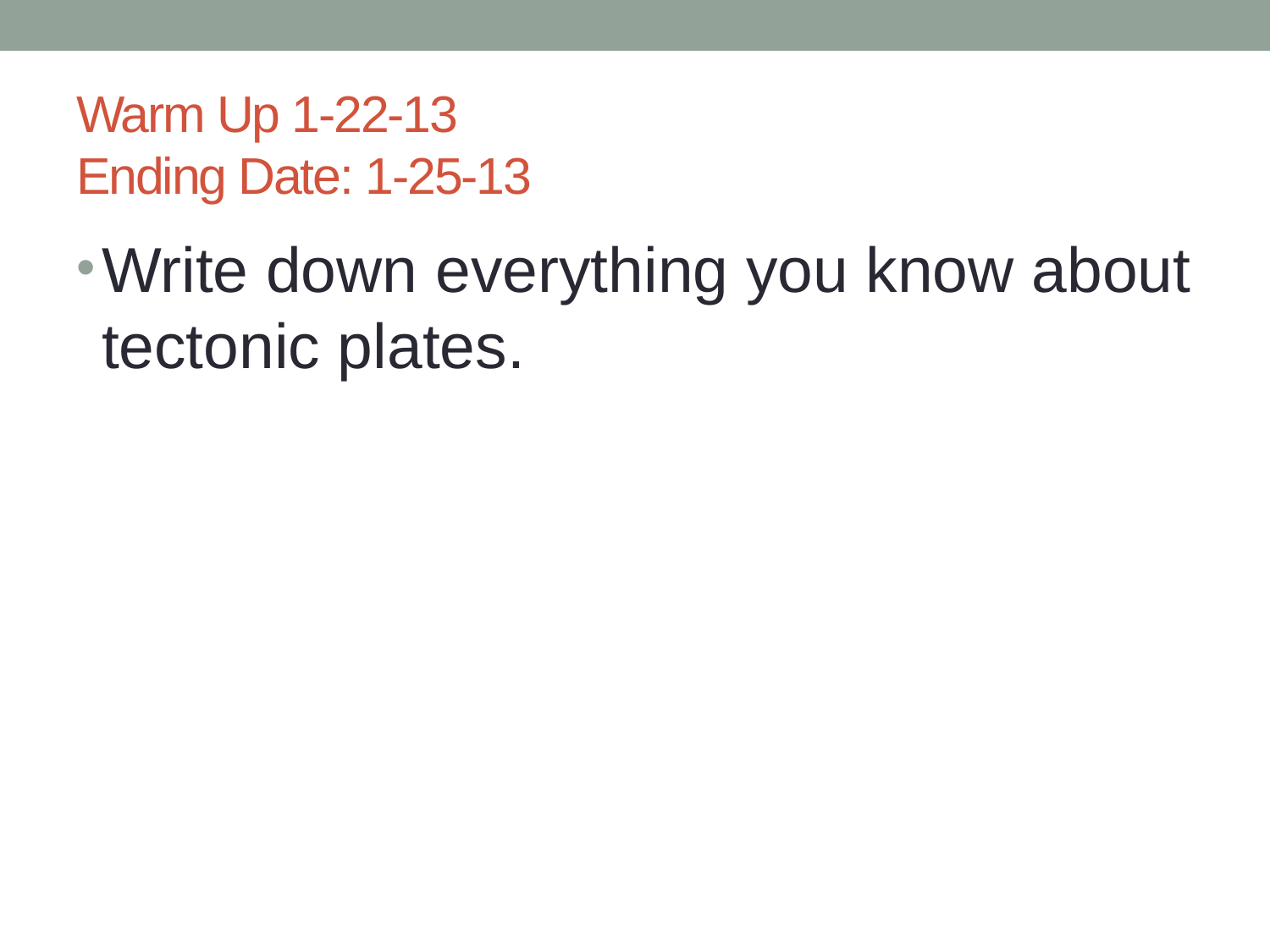

# Warm Up 1-22-13 Ending Date: 1-25-13
Write down everything you know about tectonic plates.